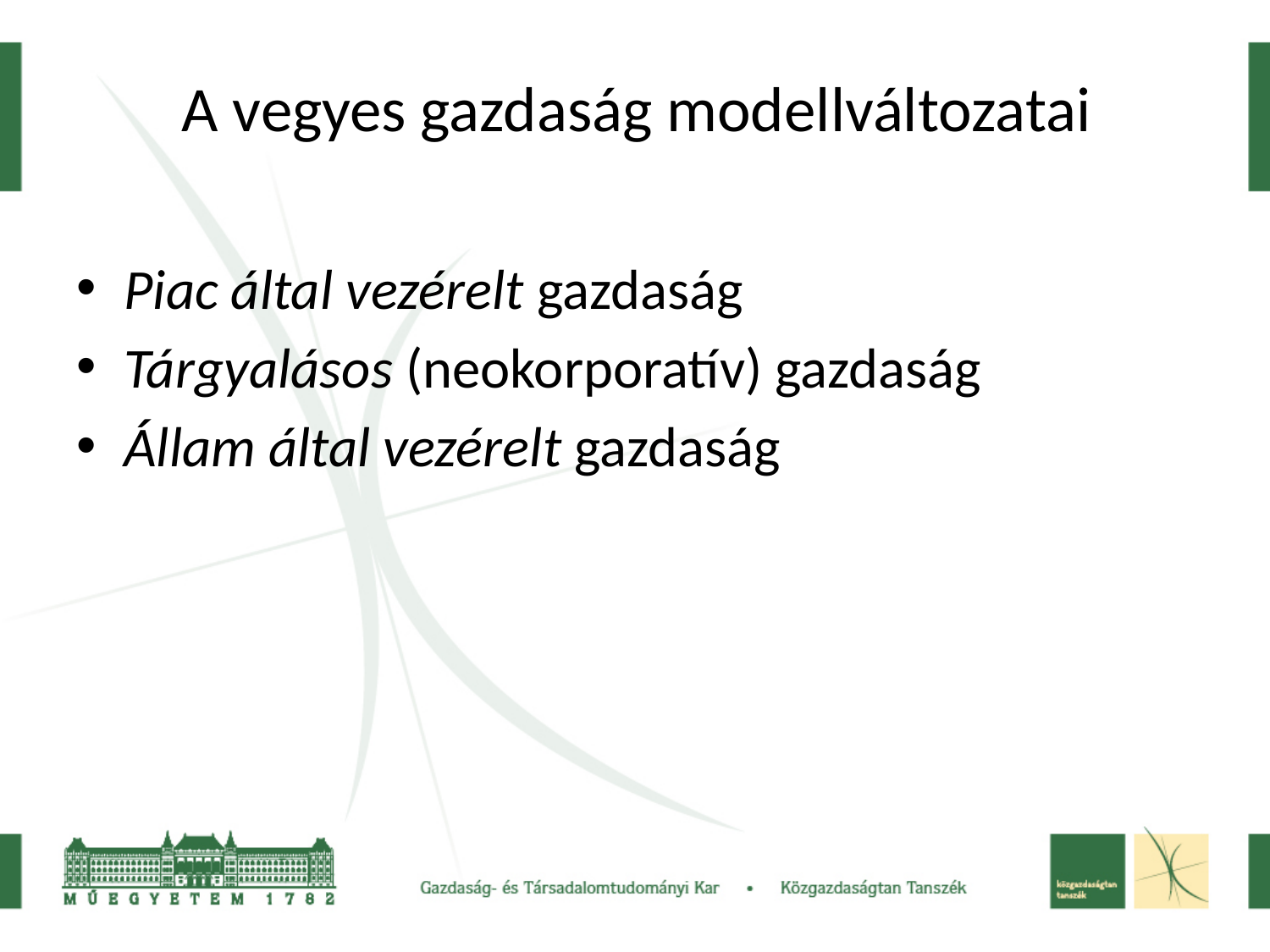

# A vegyes gazdaság modellváltozatai
Piac által vezérelt gazdaság
Tárgyalásos (neokorporatív) gazdaság
Állam által vezérelt gazdaság